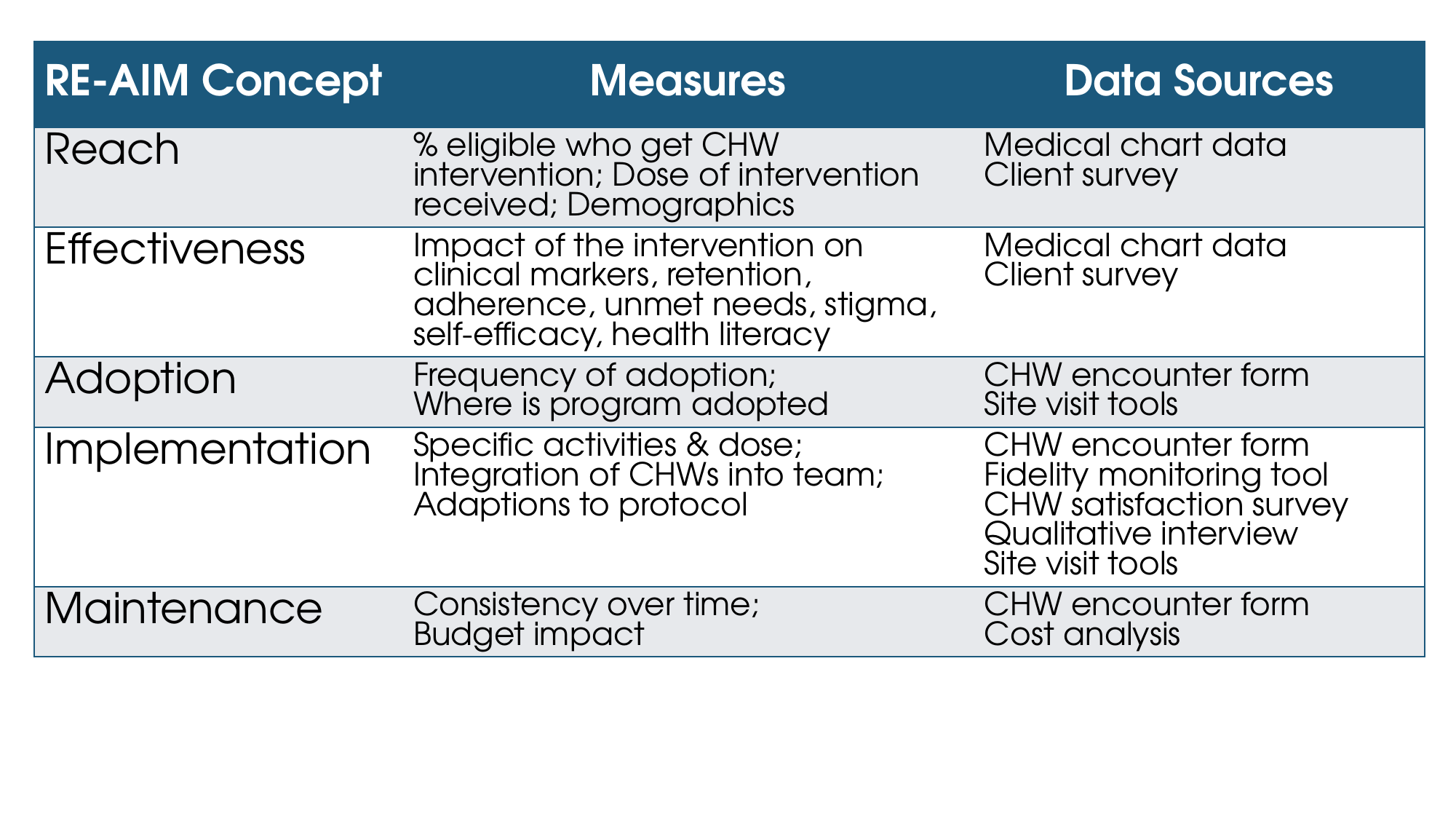

| RE-AIM Concept | Measures | Data Sources |
| --- | --- | --- |
| Reach | % eligible who get CHW intervention; Dose of intervention received; Demographics | Medical chart data Client survey |
| Effectiveness | Impact of the intervention on clinical markers, retention, adherence, unmet needs, stigma, self-efficacy, health literacy | Medical chart data Client survey |
| Adoption | Frequency of adoption; Where is program adopted | CHW encounter form Site visit tools |
| Implementation | Specific activities & dose; Integration of CHWs into team; Adaptions to protocol | CHW encounter form Fidelity monitoring tool CHW satisfaction survey Qualitative interview Site visit tools |
| Maintenance | Consistency over time; Budget impact | CHW encounter form Cost analysis |